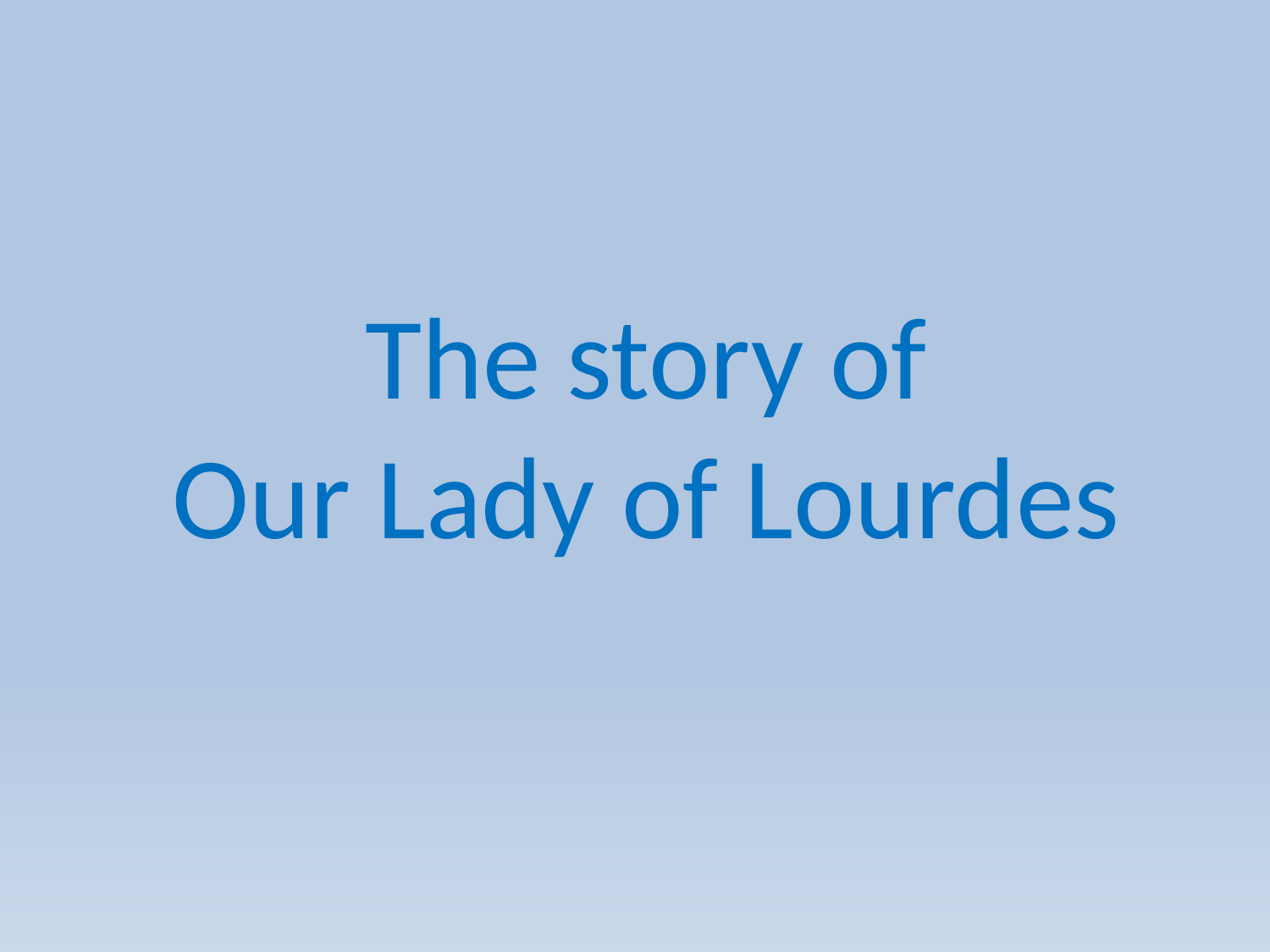

The story of
Our Lady of Lourdes